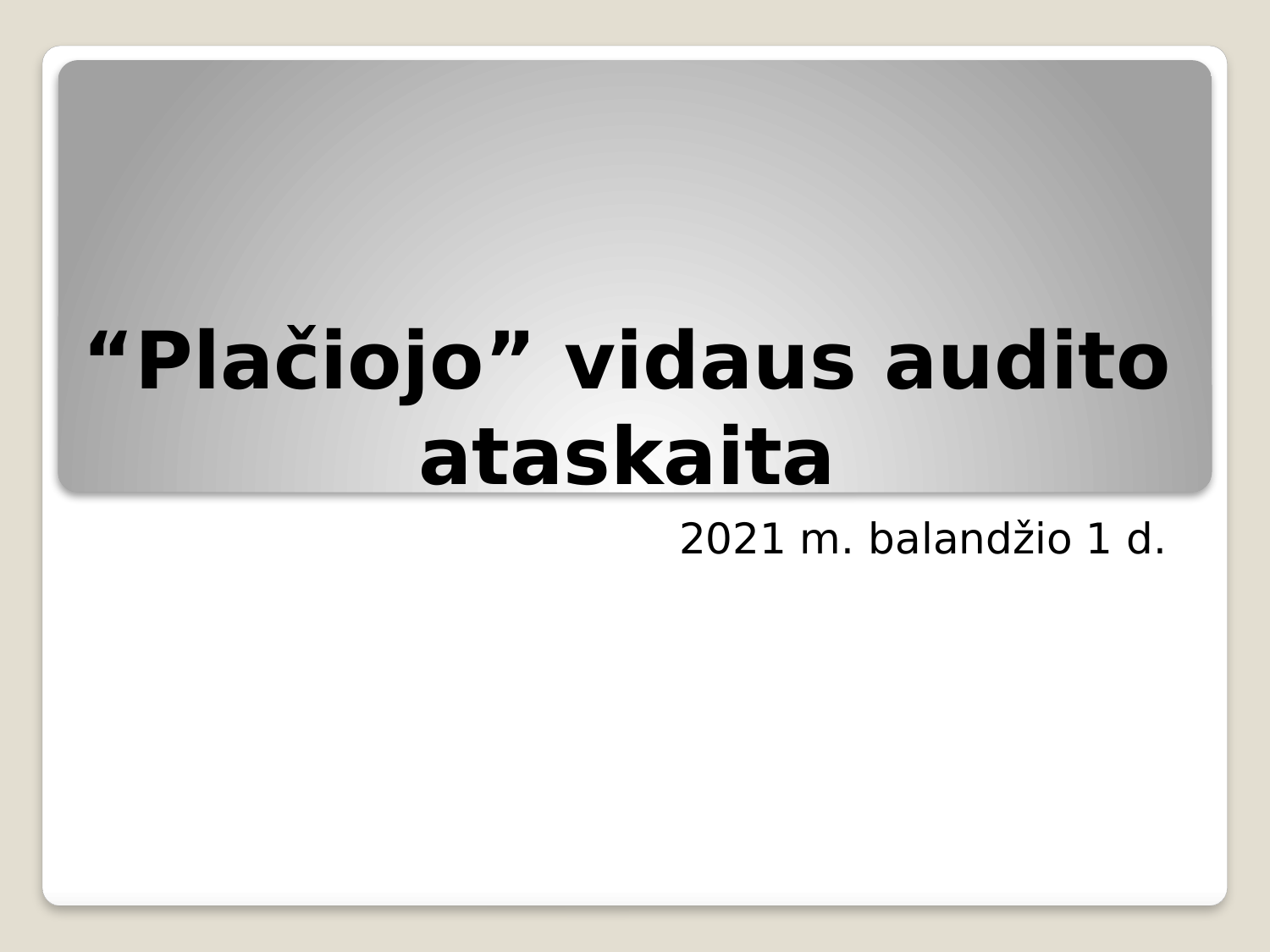

# “Plačiojo” vidaus audito ataskaita
2021 m. balandžio 1 d.